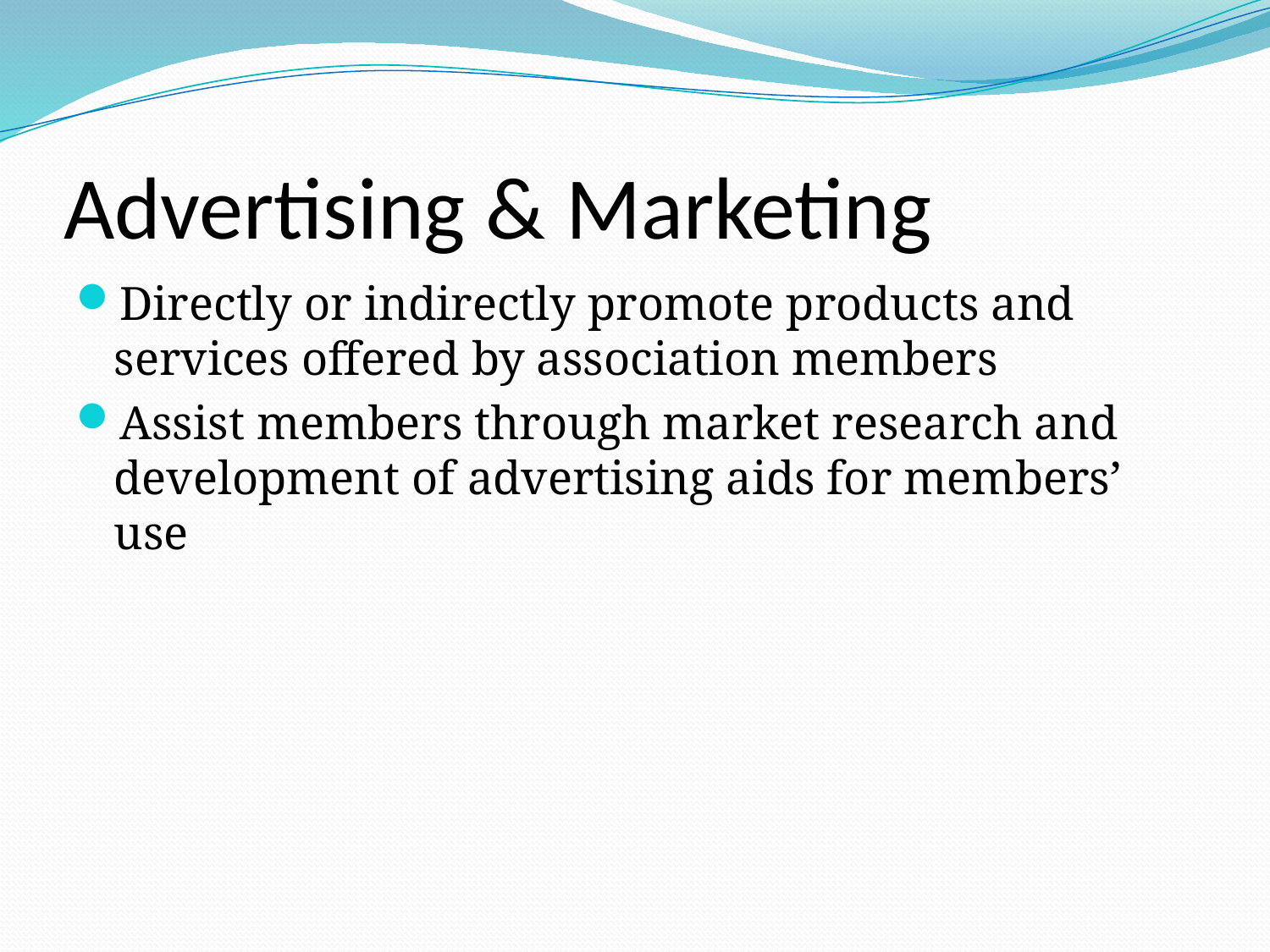

# Advertising & Marketing
Directly or indirectly promote products and services offered by association members
Assist members through market research and development of advertising aids for members’ use